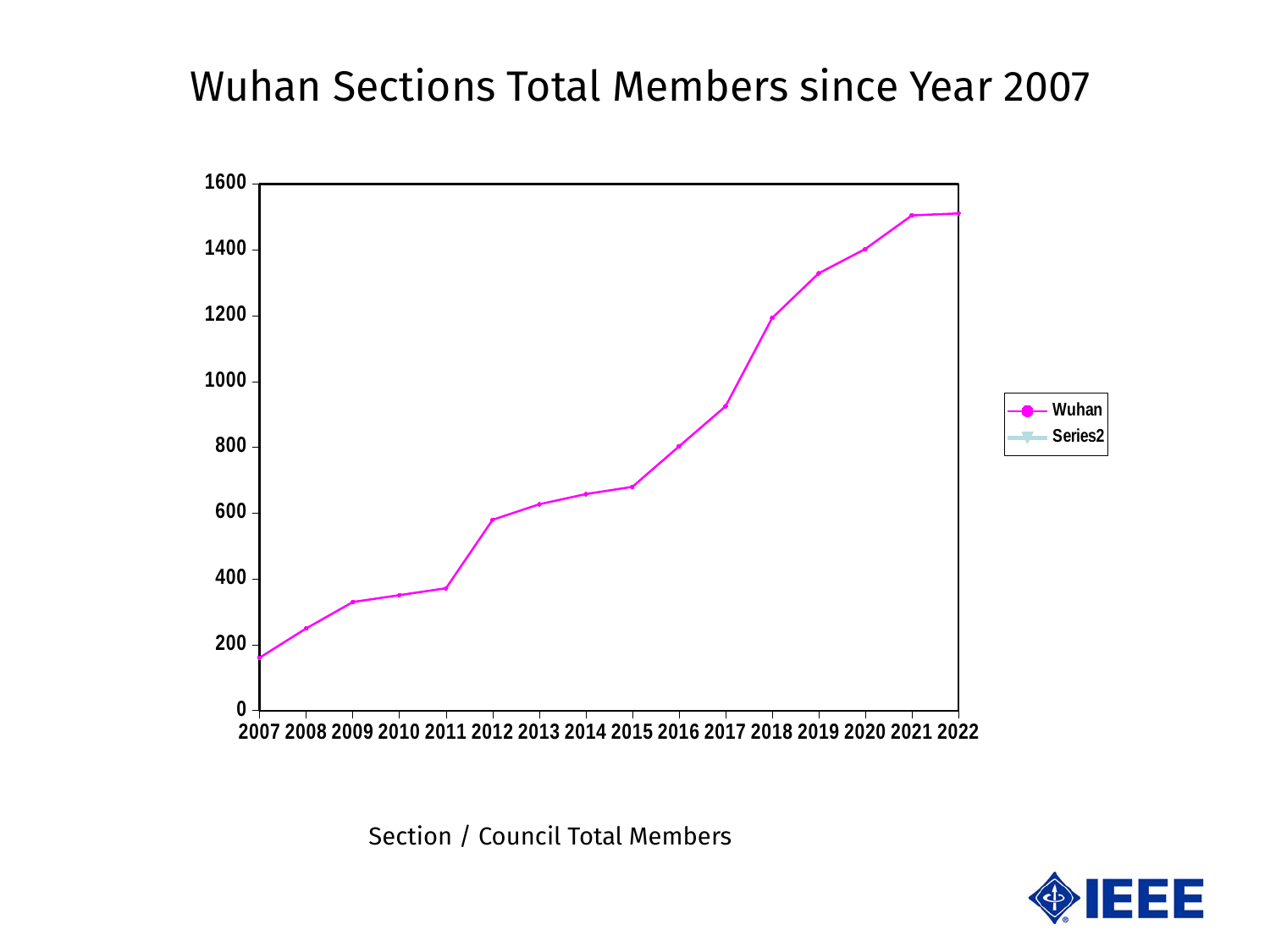

Wuhan Sections Total Members since Year 2007

### Chart

| Category | Wuhan |  |
|---|---|---|
| 39447 | 161.0 | None |
| 39813 | 250.0 | None |
| 40178 | 330.0 | None |
| 40543 | 351.0 | None |
| 40908 | 372.0 | None |
| 41274 | 580.0 | None |
| 41639 | 627.0 | None |
| 42004 | 658.0 | None |
| 42369 | 680.0 | None |
| 42735 | 803.0 | None |
| 43100 | 925.0 | None |
| 43465 | 1193.0 | None |
| 43830 | 1329.0 | None |
| 44196 | 1403.0 | None |
| 44561 | 1505.0 | None |
| 44926 | 1511.0 | None |
Section / Council Total Members